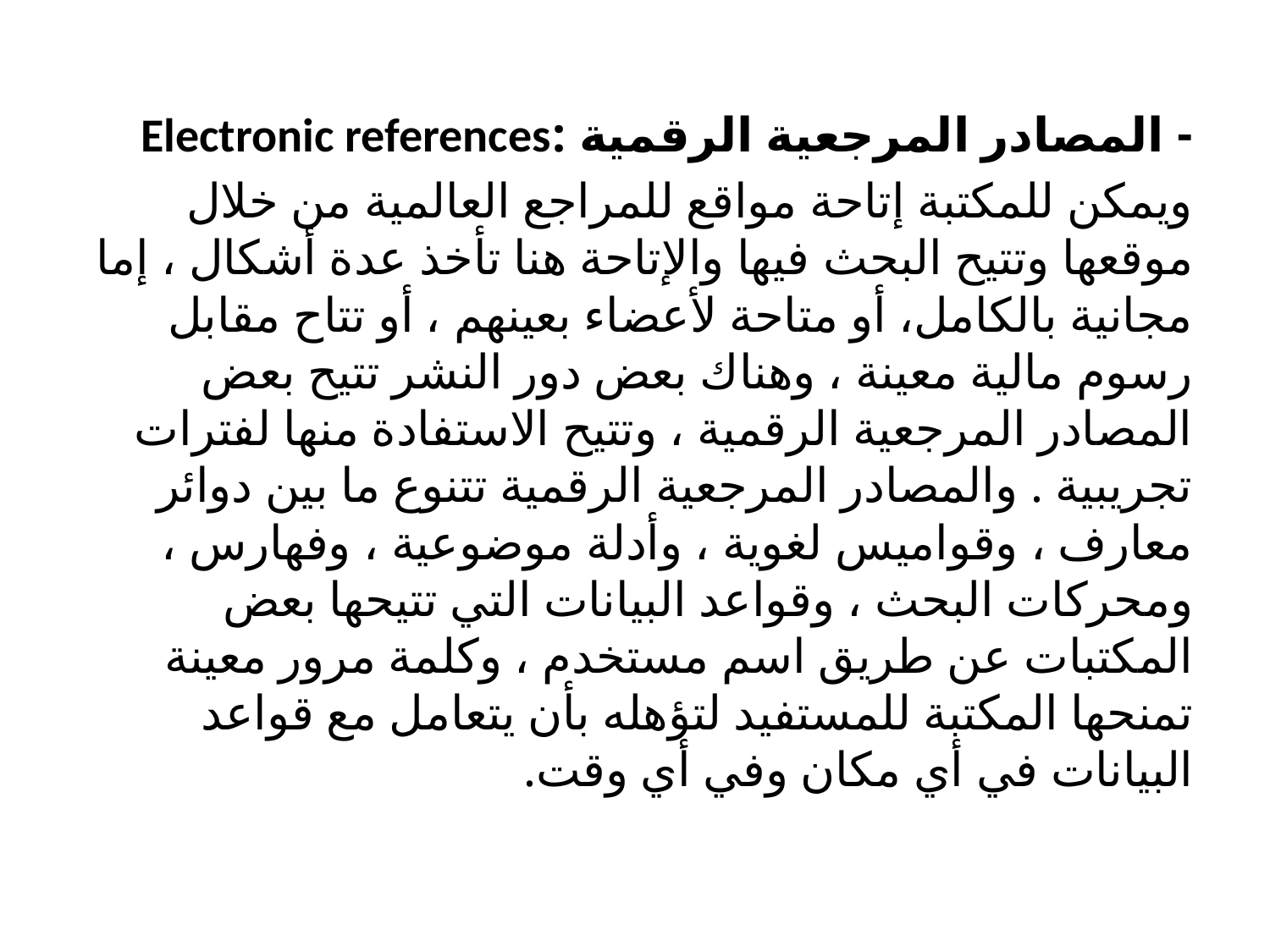

- المصادر المرجعية الرقمية :Electronic references
	ويمكن للمكتبة إتاحة مواقع للمراجع العالمية من خلال موقعها وتتيح البحث فيها والإتاحة هنا تأخذ عدة أشكال ، إما مجانية بالكامل، أو متاحة لأعضاء بعينهم ، أو تتاح مقابل رسوم مالية معينة ، وهناك بعض دور النشر تتيح بعض المصادر المرجعية الرقمية ، وتتيح الاستفادة منها لفترات تجريبية . والمصادر المرجعية الرقمية تتنوع ما بين دوائر معارف ، وقواميس لغوية ، وأدلة موضوعية ، وفهارس ، ومحركات البحث ، وقواعد البيانات التي تتيحها بعض المكتبات عن طريق اسم مستخدم ، وكلمة مرور معينة تمنحها المكتبة للمستفيد لتؤهله بأن يتعامل مع قواعد البيانات في أي مكان وفي أي وقت.